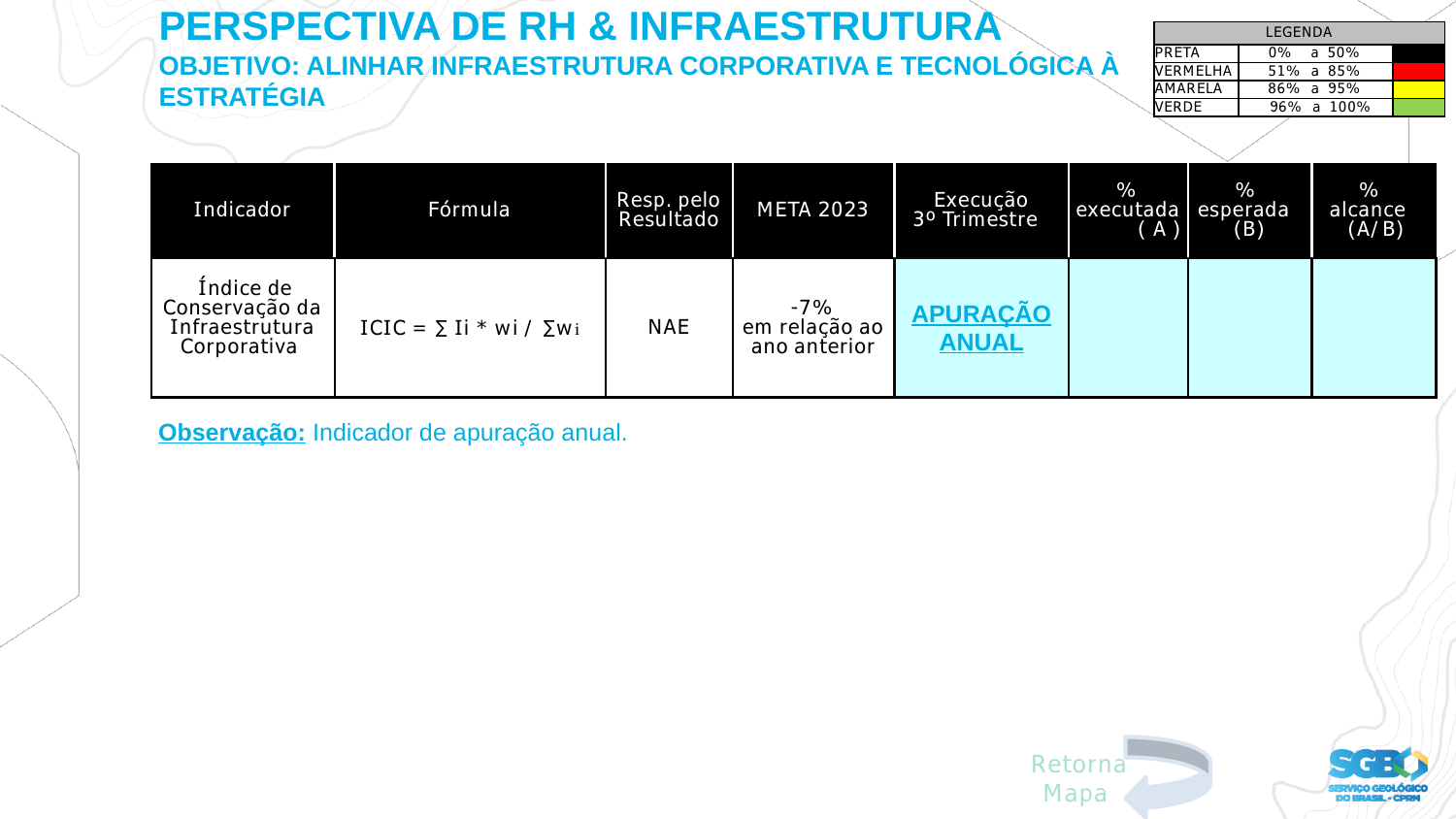

PERSPECTIVA DE RH & INFRAESTRUTURA
OBJETIVO: ALINHAR INFRAESTRUTURA CORPORATIVA E TECNOLÓGICA À ESTRATÉGIA
PERSPECTIVA DE VALOR PARA CLIENTES E USUÁRIOS
| LEGENDA |  |  |
| --- | --- | --- |
| PRETA | 0% a 50% |  |
| VERMELHA | 51% a 85% |  |
| AMARELA | 86% a 95% |  |
| VERDE | 96% a 100% |  |
| Indicador | Fórmula | Resp. pelo Resultado | META 2023 | Execução 3º Trimestre | % executada ( A ) | % esperada (B) | % alcance (A/B) |
| --- | --- | --- | --- | --- | --- | --- | --- |
| Índice de Conservação da Infraestrutura Corporativa | ICIC = ∑ Ii \* wi / ∑wi | NAE | -7% em relação ao ano anterior | APURAÇÃO ANUAL |  |  |  |

Observação: Indicador de apuração anual.

Retorna Mapa